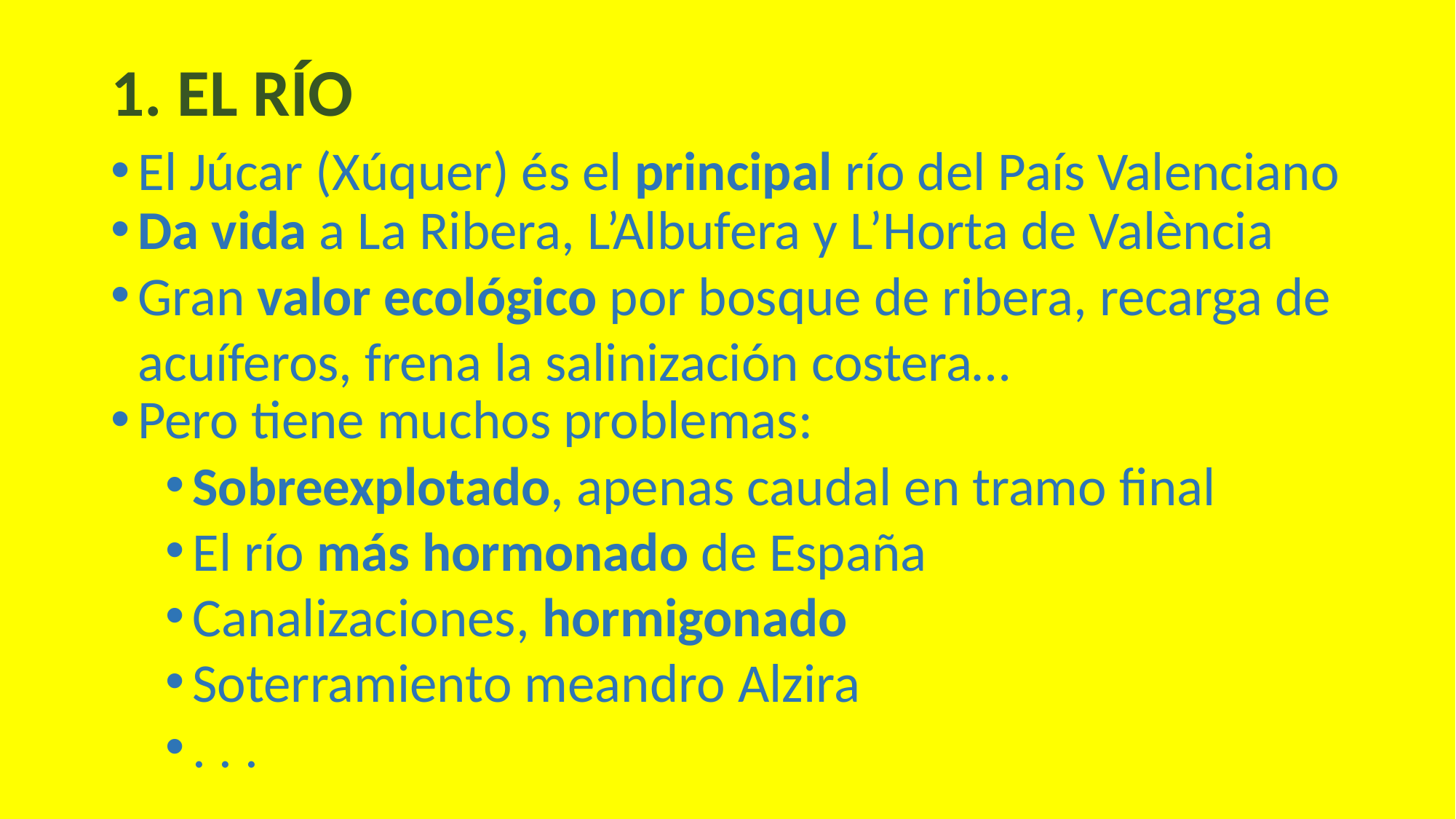

1. EL RÍO
El Júcar (Xúquer) és el principal río del País Valenciano
Da vida a La Ribera, L’Albufera y L’Horta de València
Gran valor ecológico por bosque de ribera, recarga de acuíferos, frena la salinización costera…
Pero tiene muchos problemas:
Sobreexplotado, apenas caudal en tramo final
El río más hormonado de España
Canalizaciones, hormigonado
Soterramiento meandro Alzira
. . .